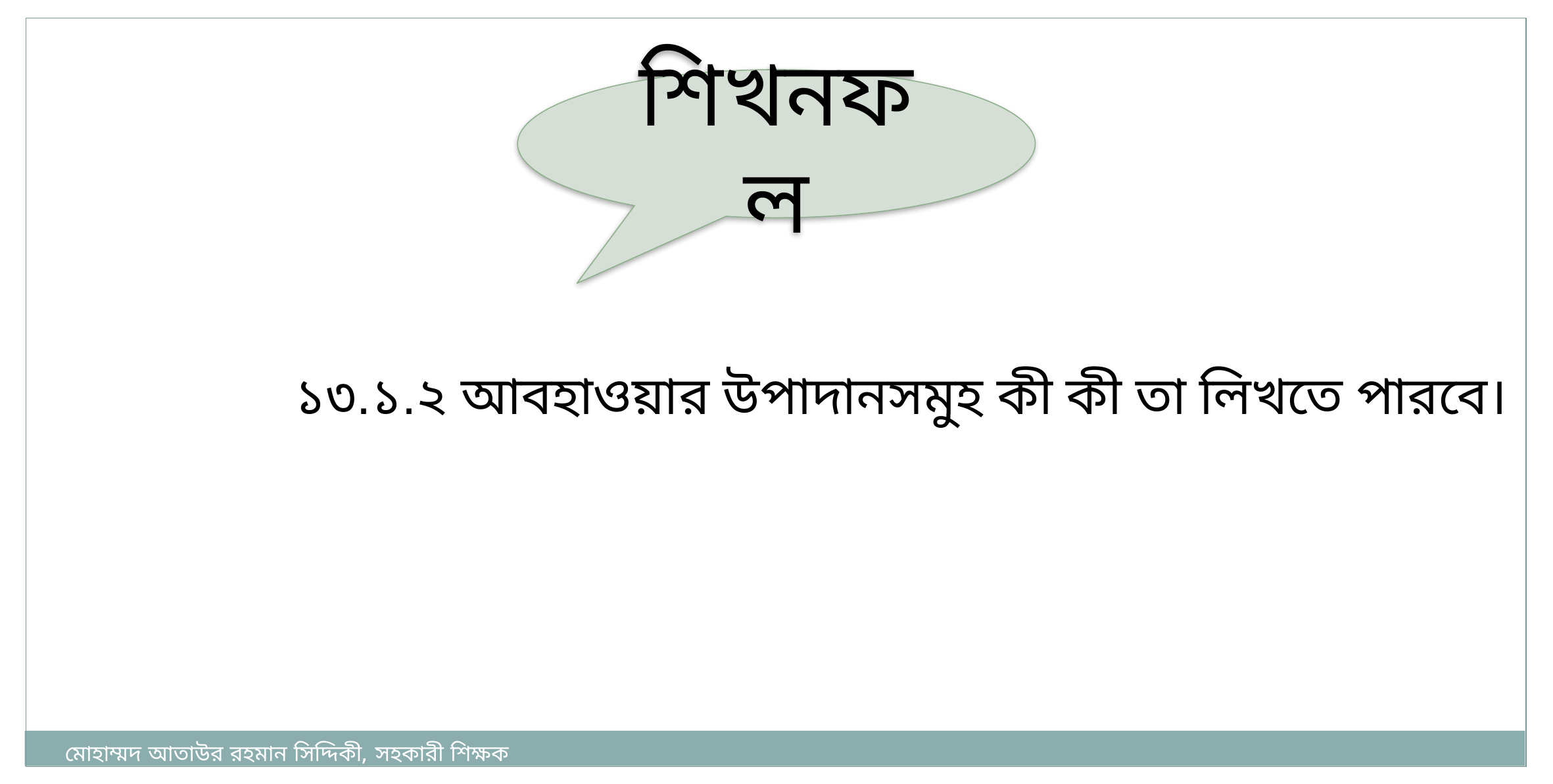

শিখনফল
 ১৩.১.২ আবহাওয়ার উপাদানসমুহ কী কী তা লিখতে পারবে।
মোহাম্মদ আতাউর রহমান সিদ্দিকী, সহকারী শিক্ষক